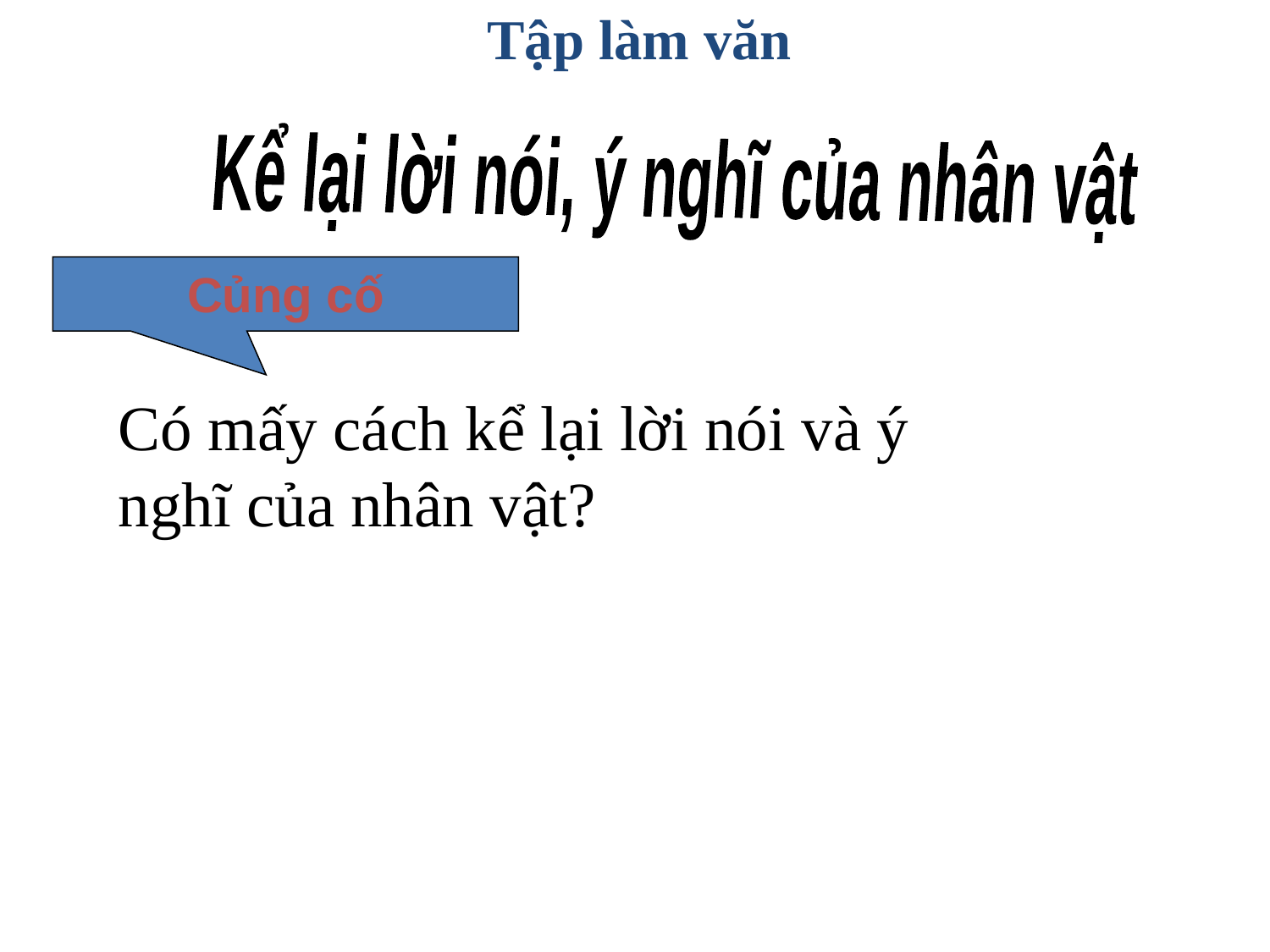

Tập làm văn
 Kể lại lời nói, ý nghĩ của nhân vật
Củng cố
Có mấy cách kể lại lời nói và ý nghĩ của nhân vật?